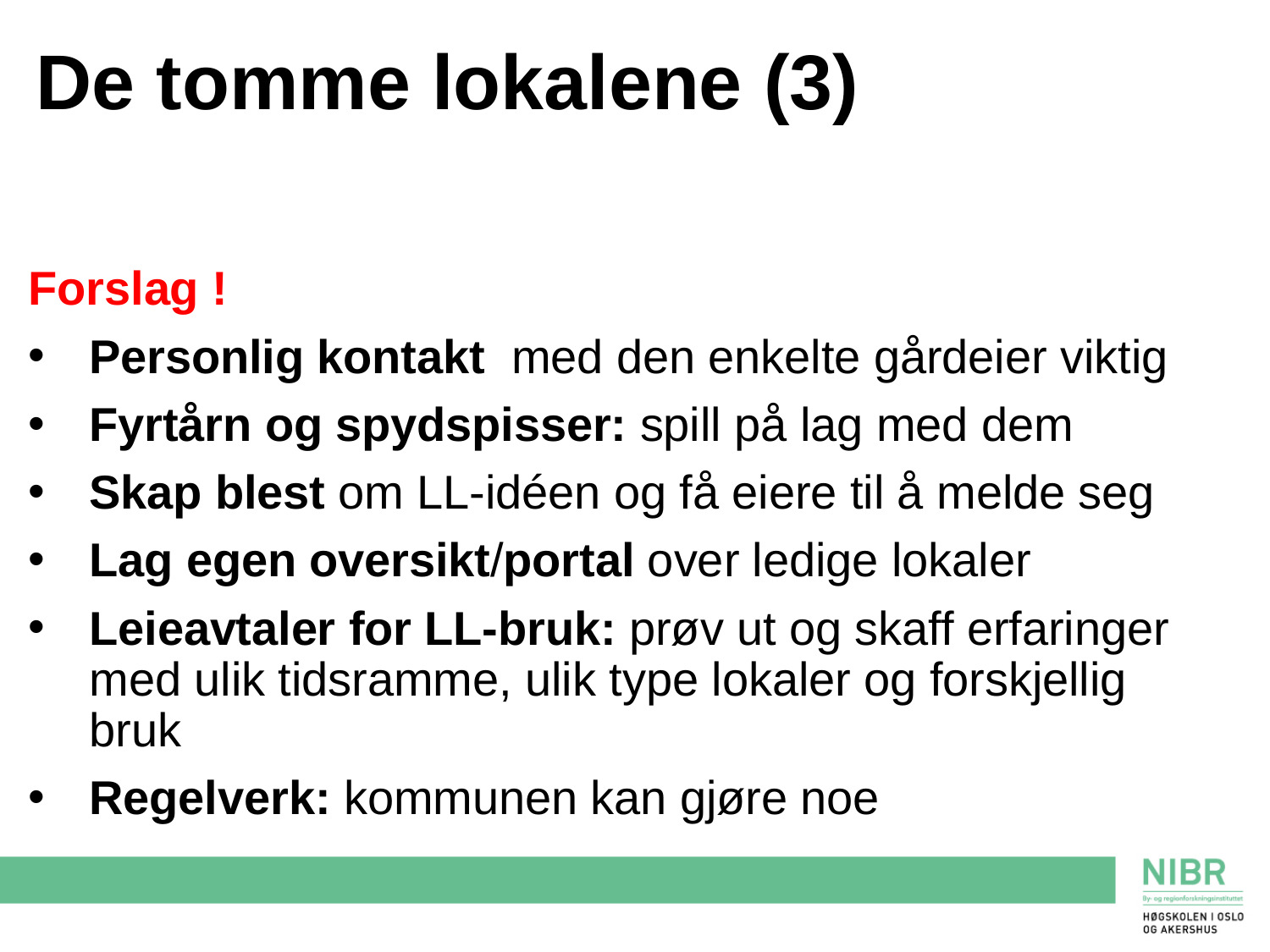

# De tomme lokalene (3)

Forslag !
Personlig kontakt  med den enkelte gårdeier viktig
Fyrtårn og spydspisser: spill på lag med dem
Skap blest om LL-idéen og få eiere til å melde seg
Lag egen oversikt/portal over ledige lokaler
Leieavtaler for LL-bruk: prøv ut og skaff erfaringer med ulik tidsramme, ulik type lokaler og forskjellig bruk
Regelverk: kommunen kan gjøre noe